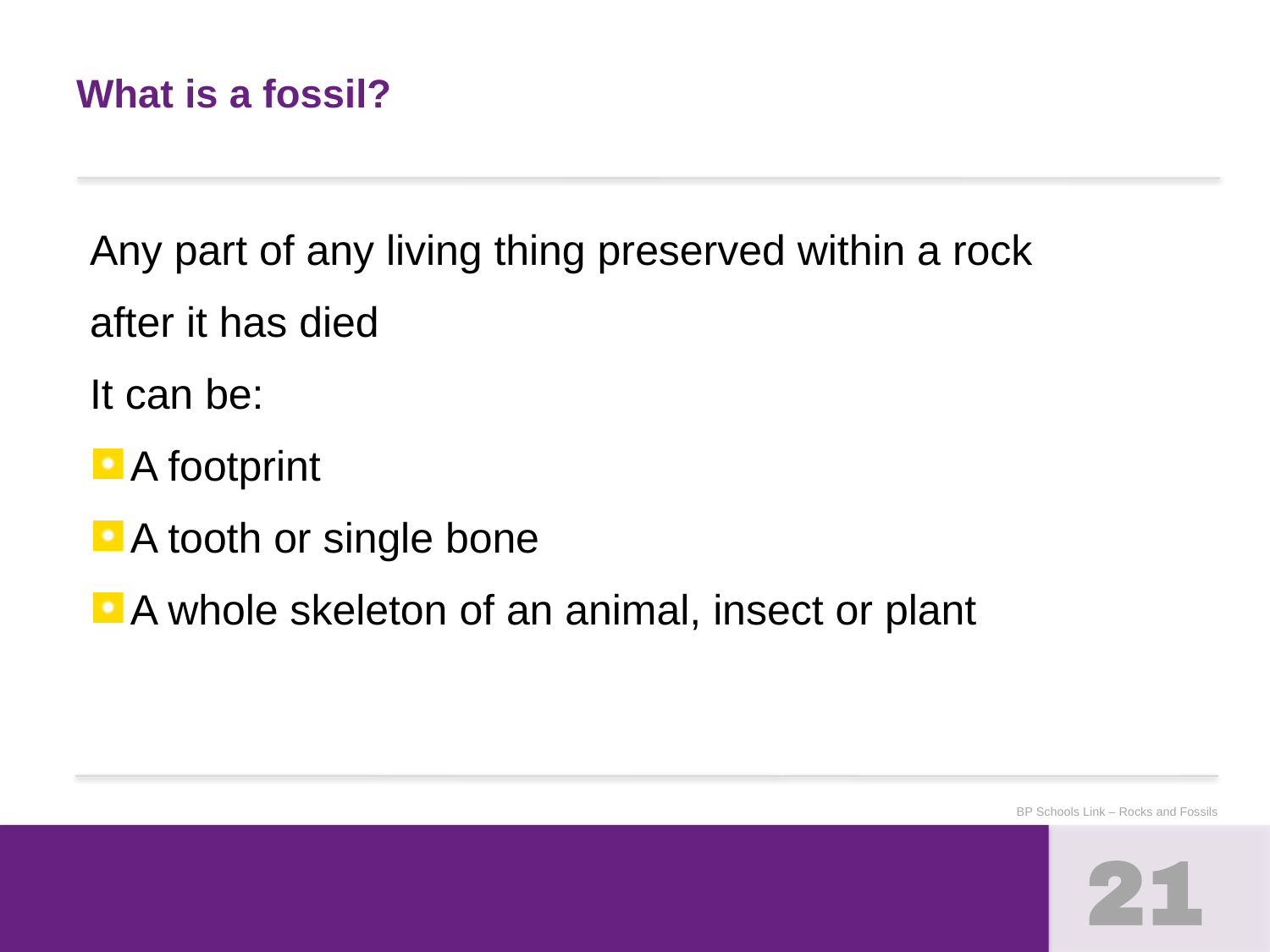

# What is a fossil?
Any part of any living thing preserved within a rock
after it has died
It can be:
A footprint
A tooth or single bone
A whole skeleton of an animal, insect or plant
BP Schools Link – Rocks and Fossils

21